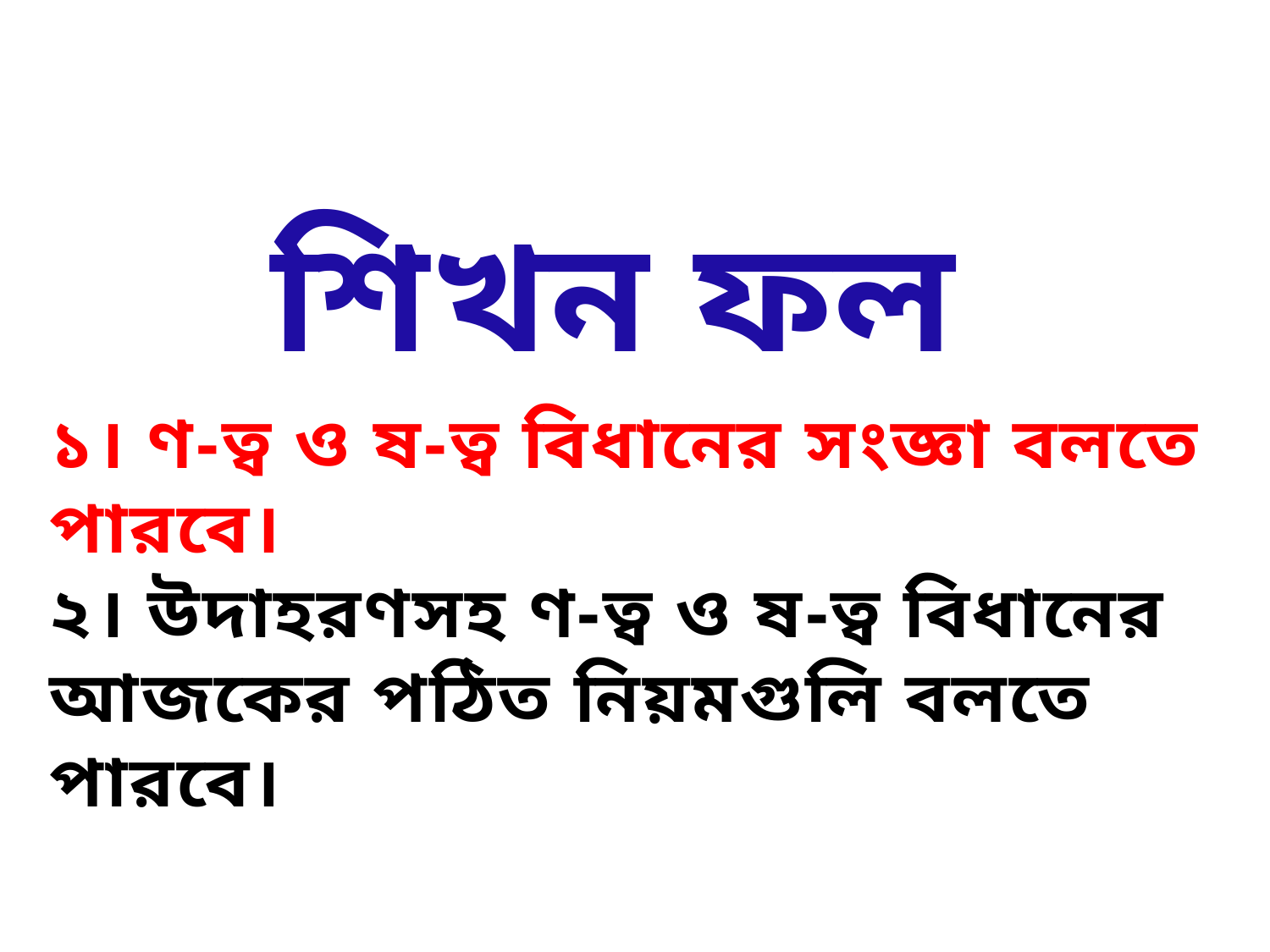

শিখন ফল
১। ণ-ত্ব ও ষ-ত্ব বিধানের সংজ্ঞা বলতে পারবে।
২। উদাহরণসহ ণ-ত্ব ও ষ-ত্ব বিধানের আজকের পঠিত নিয়মগুলি বলতে পারবে।